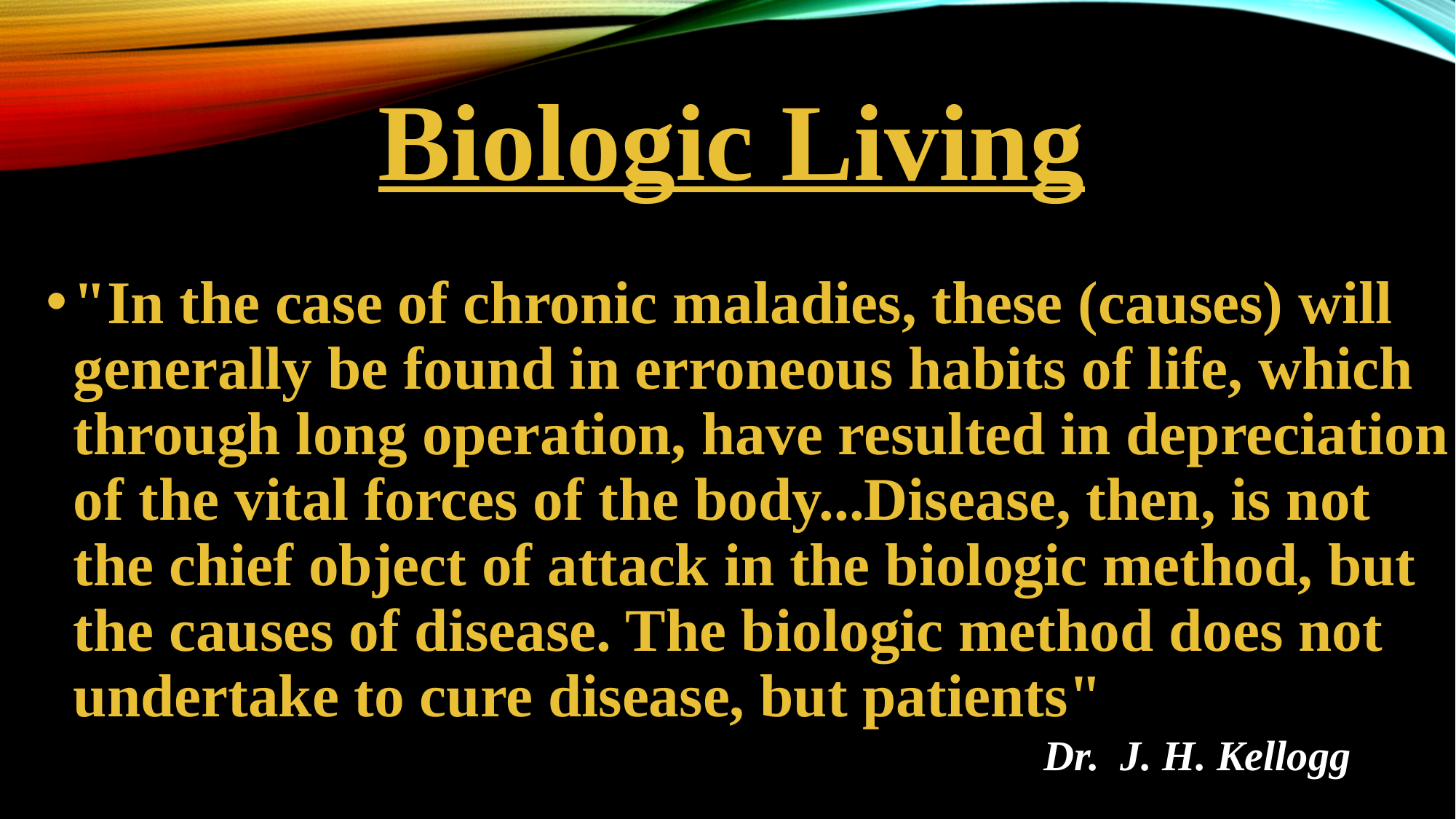

# Biologic Living
"In the case of chronic maladies, these (causes) will generally be found in erroneous habits of life, which through long operation, have resulted in depreciation of the vital forces of the body...Disease, then, is not the chief object of attack in the biologic method, but the causes of disease. The biologic method does not undertake to cure disease, but patients"

Dr.  J. H. Kellogg